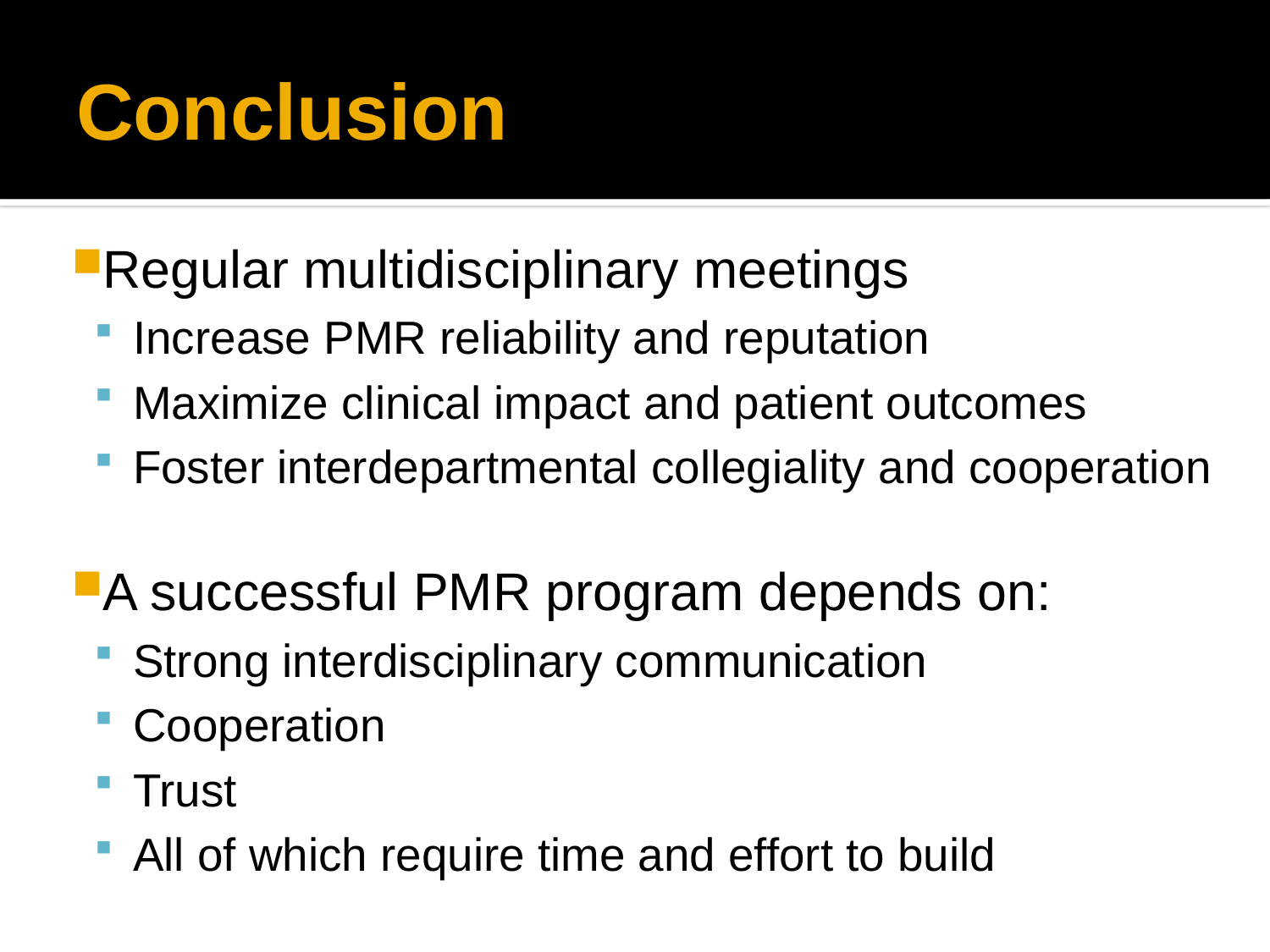

# Conclusion
Regular multidisciplinary meetings
Increase PMR reliability and reputation
Maximize clinical impact and patient outcomes
Foster interdepartmental collegiality and cooperation

A successful PMR program depends on:
Strong interdisciplinary communication
Cooperation
Trust
All of which require time and effort to build